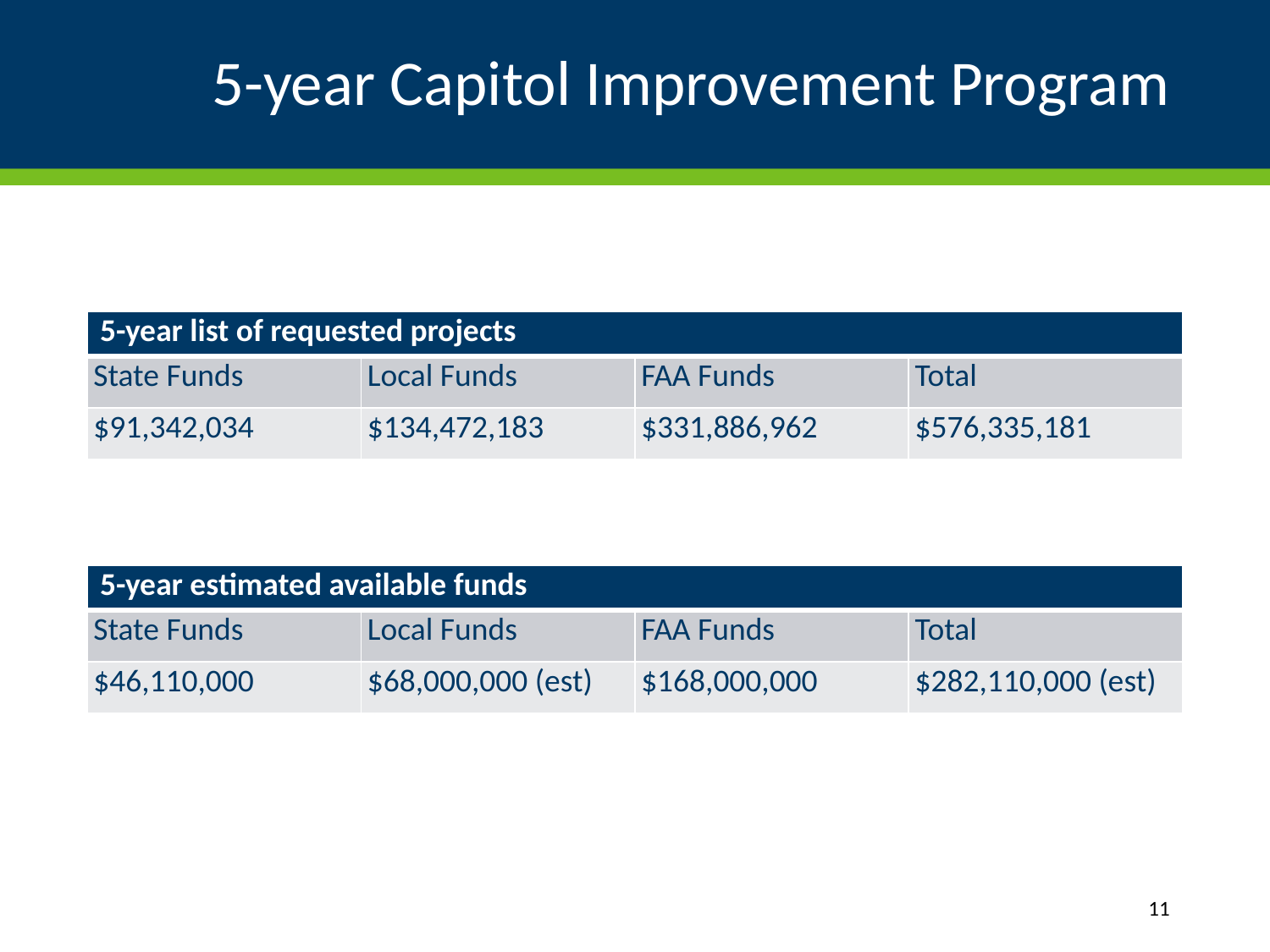

# 5-year Capitol Improvement Program
| 5-year list of requested projects |  |  |  |
| --- | --- | --- | --- |
| State Funds | Local Funds | FAA Funds | Total |
| $91,342,034 | $134,472,183 | $331,886,962 | $576,335,181 |
| 5-year estimated available funds |  |  |  |
| --- | --- | --- | --- |
| State Funds | Local Funds | FAA Funds | Total |
| $46,110,000 | $68,000,000 (est) | $168,000,000 | $282,110,000 (est) |
11